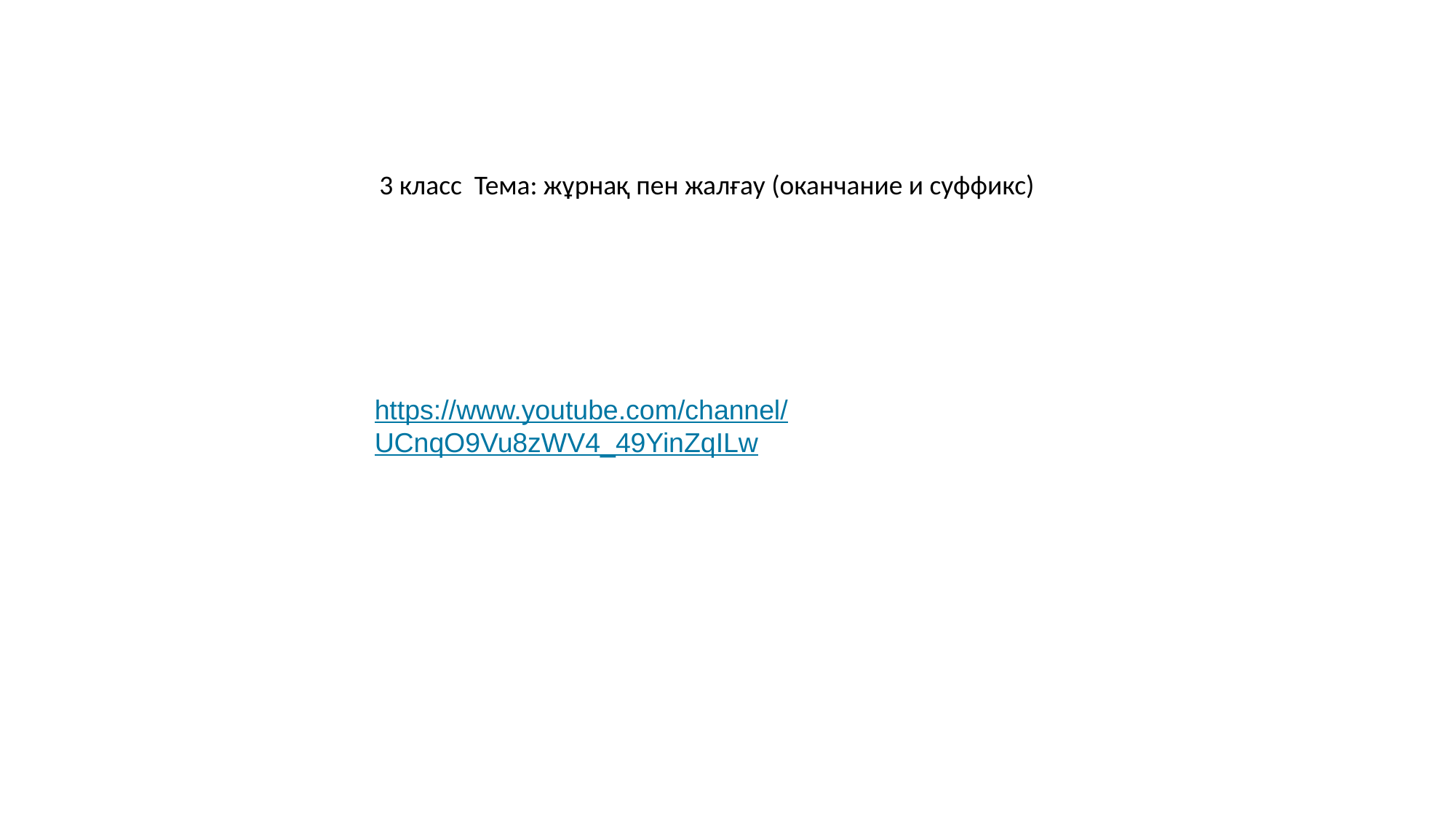

3 класс  Тема: жұрнақ пен жалғау (оканчание и суффикс)
https://www.youtube.com/channel/UCnqO9Vu8zWV4_49YinZqILw